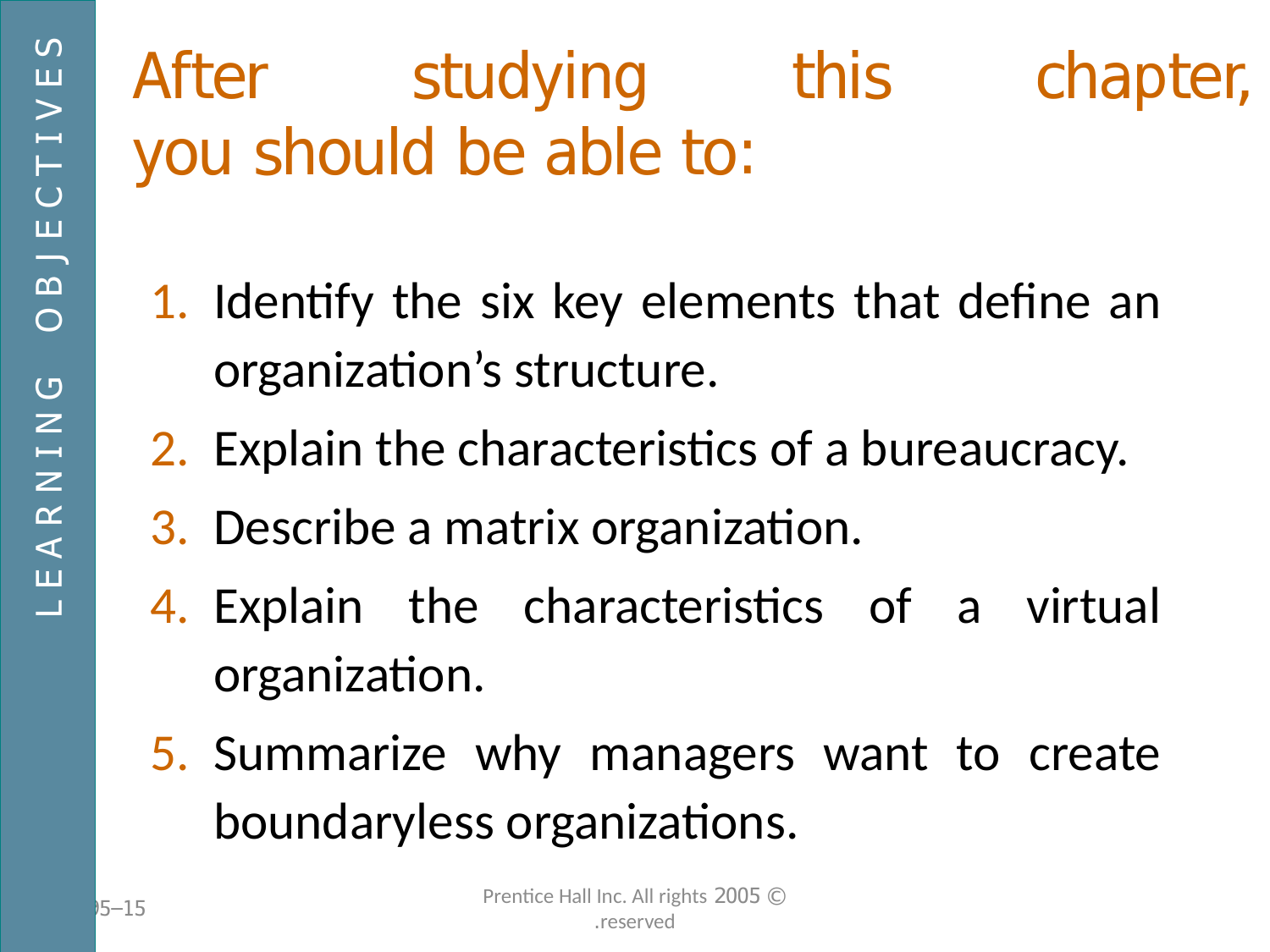

# After studying this chapter, you should be able to:
Identify the six key elements that define an organization’s structure.
Explain the characteristics of a bureaucracy.
Describe a matrix organization.
Explain the characteristics of a virtual organization.
Summarize why managers want to create boundaryless organizations.
L E A R N I N G    O B J E C T I V E S
15–395
© 2005 Prentice Hall Inc. All rights reserved.